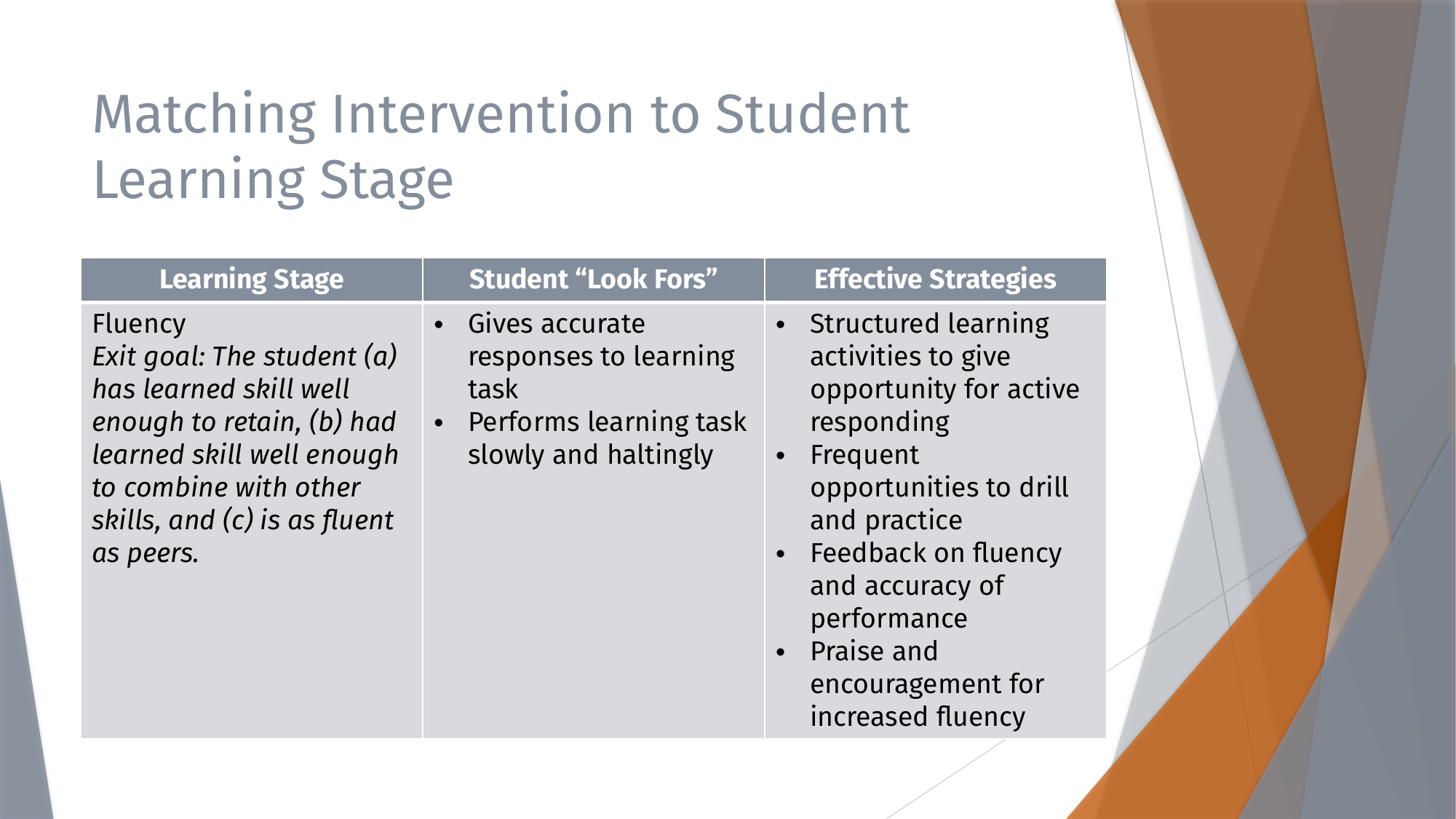

# Matching Intervention to Student Learning Stage
| Learning Stage | Student “Look Fors” | Effective Strategies |
| --- | --- | --- |
| Fluency Exit goal: The student (a) has learned skill well enough to retain, (b) had learned skill well enough to combine with other skills, and (c) is as fluent as peers. | Gives accurate responses to learning task Performs learning task slowly and haltingly | Structured learning activities to give opportunity for active responding Frequent opportunities to drill and practice Feedback on fluency and accuracy of performance Praise and encouragement for increased fluency |